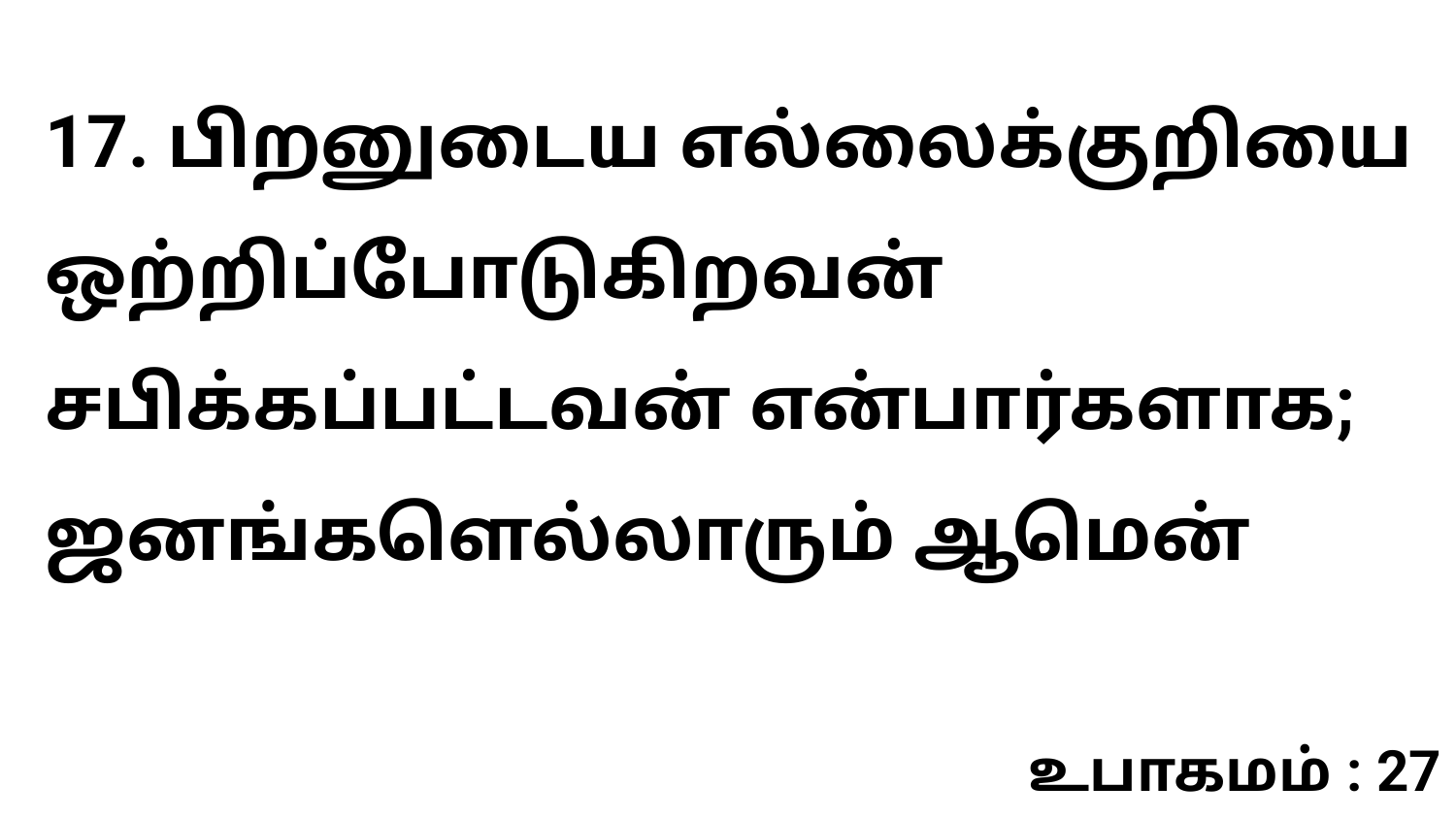

17. பிறனுடைய எல்லைக்குறியை ஒற்றிப்போடுகிறவன் சபிக்கப்பட்டவன் என்பார்களாக; ஜனங்களெல்லாரும் ஆமென்
உபாகமம் : 27